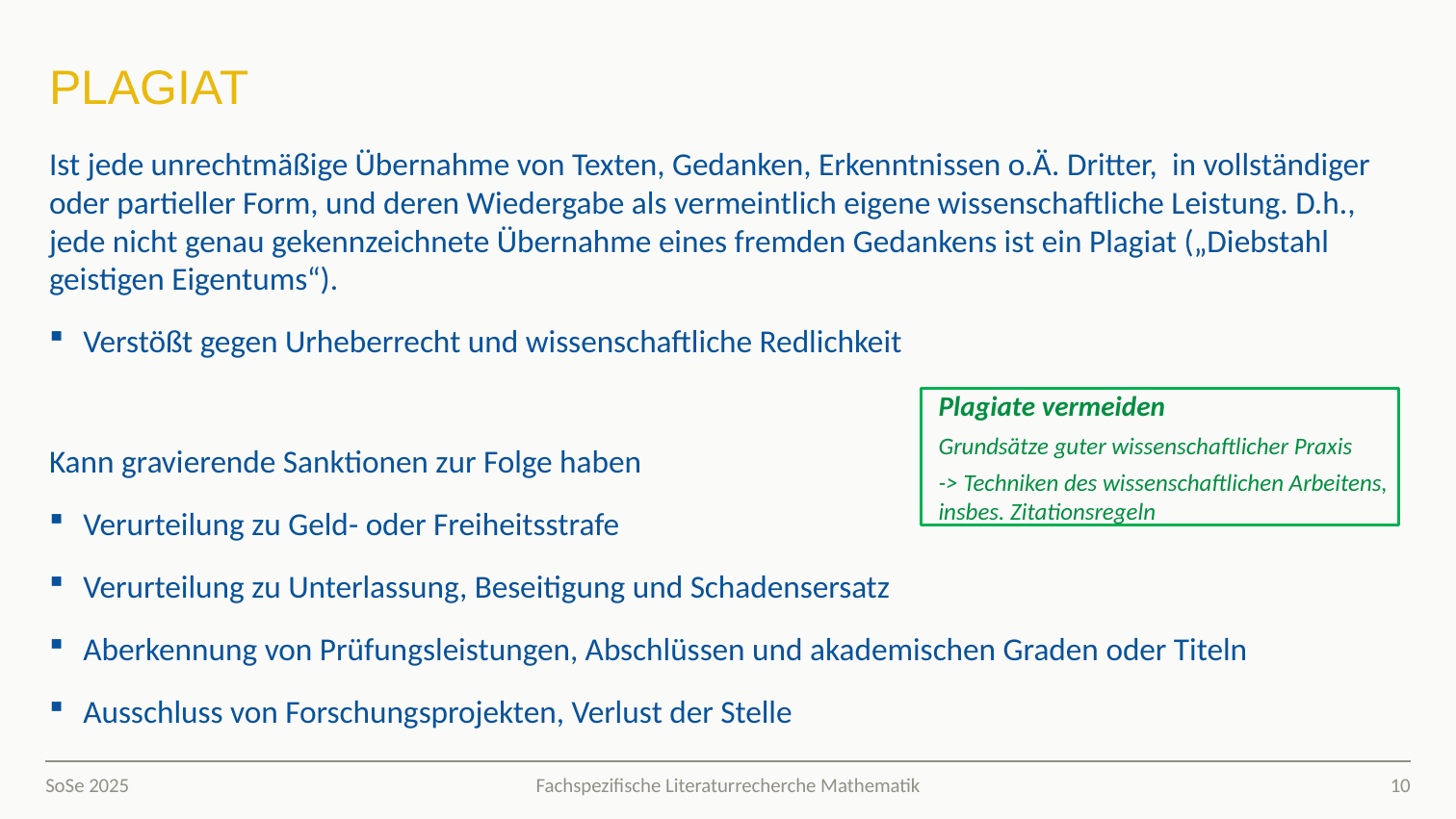

# Plagiat
Ist jede unrechtmäßige Übernahme von Texten, Gedanken, Erkenntnissen o.Ä. Dritter,  in vollständiger oder partieller Form, und deren Wiedergabe als vermeintlich eigene wissenschaftliche Leistung. D.h., jede nicht genau gekennzeichnete Übernahme eines fremden Gedankens ist ein Plagiat („Diebstahl geistigen Eigentums“).
Verstößt gegen Urheberrecht und wissenschaftliche Redlichkeit

Kann gravierende Sanktionen zur Folge haben
Verurteilung zu Geld- oder Freiheitsstrafe
Verurteilung zu Unterlassung, Beseitigung und Schadensersatz
Aberkennung von Prüfungsleistungen, Abschlüssen und akademischen Graden oder Titeln
Ausschluss von Forschungsprojekten, Verlust der Stelle

Plagiate vermeiden
Grundsätze guter wissenschaftlicher Praxis
-> Techniken des wissenschaftlichen Arbeitens, insbes. Zitationsregeln
SoSe 2025
10
Fachspezifische Literaturrecherche Mathematik